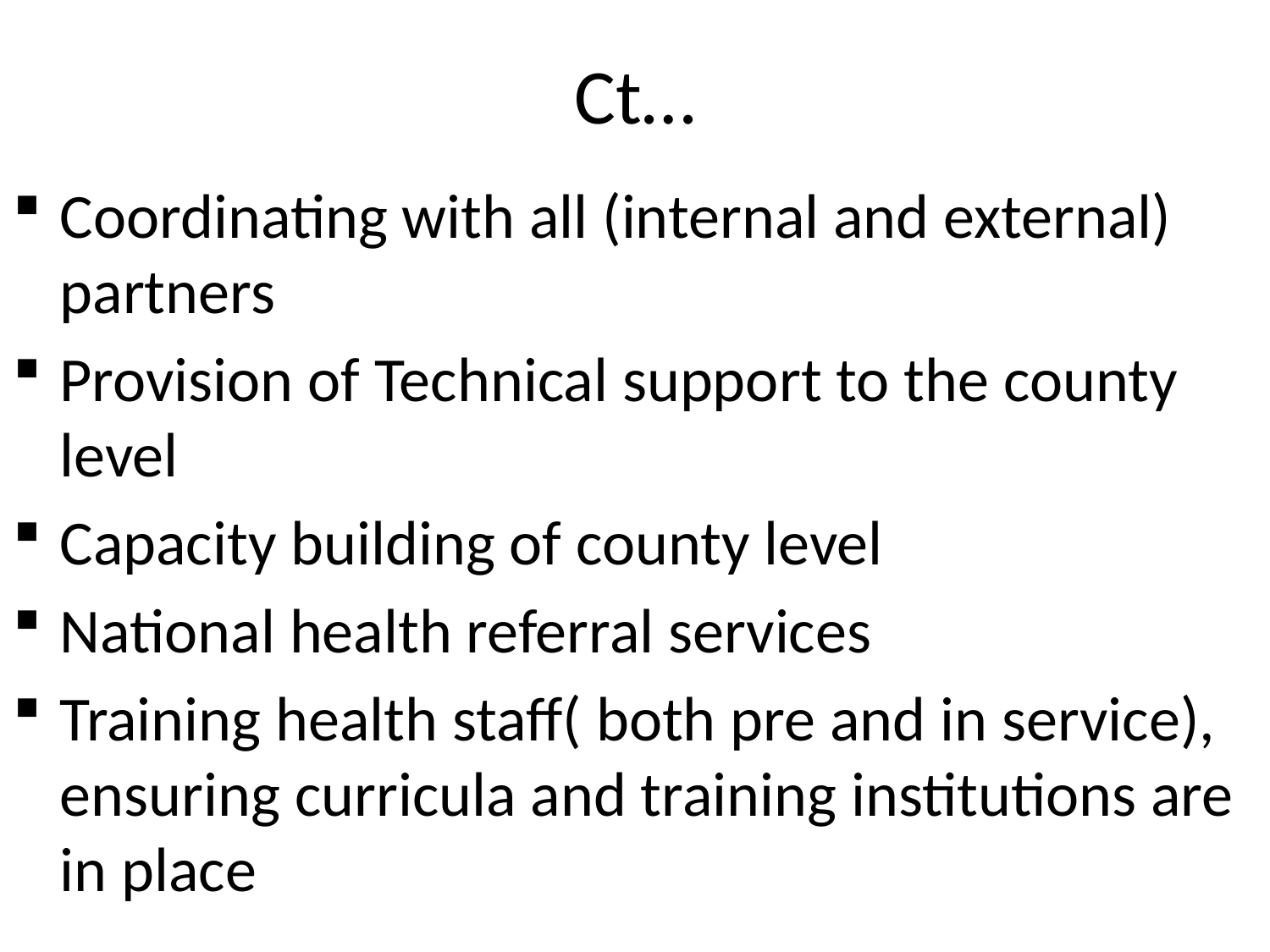

# Ct…
Coordinating with all (internal and external) partners
Provision of Technical support to the county level
Capacity building of county level
National health referral services
Training health staff( both pre and in service), ensuring curricula and training institutions are in place